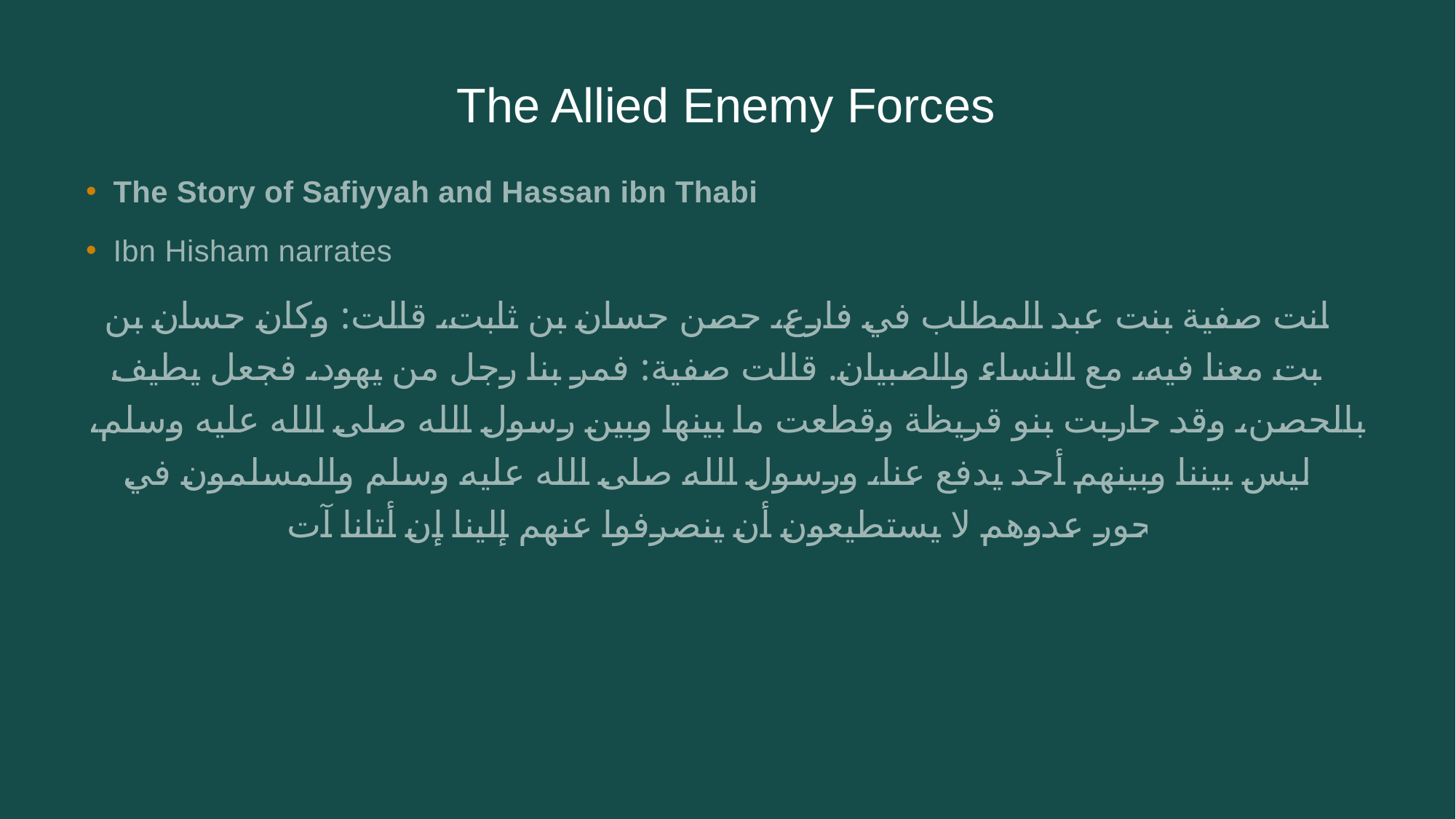

# The Allied Enemy Forces
The Story of Safiyyah and Hassan ibn Thabit
Ibn Hisham narrates:
كانت صفية بنت عبد المطلب في فارع، حصن حسان بن ثابت، قالت: وكان حسان بن ثابت معنا فيه، مع النساء والصبيان. قالت صفية: فمر بنا رجل من يهود، فجعل يطيف بالحصن، وقد حاربت بنو قريظة وقطعت ما بينها وبين رسول الله صلى الله عليه وسلم، وليس بيننا وبينهم أحد يدفع عنا، ورسول الله صلى الله عليه وسلم والمسلمون في نحور عدوهم لا يستطيعون أن ينصرفوا عنهم إلينا إن أتانا آت